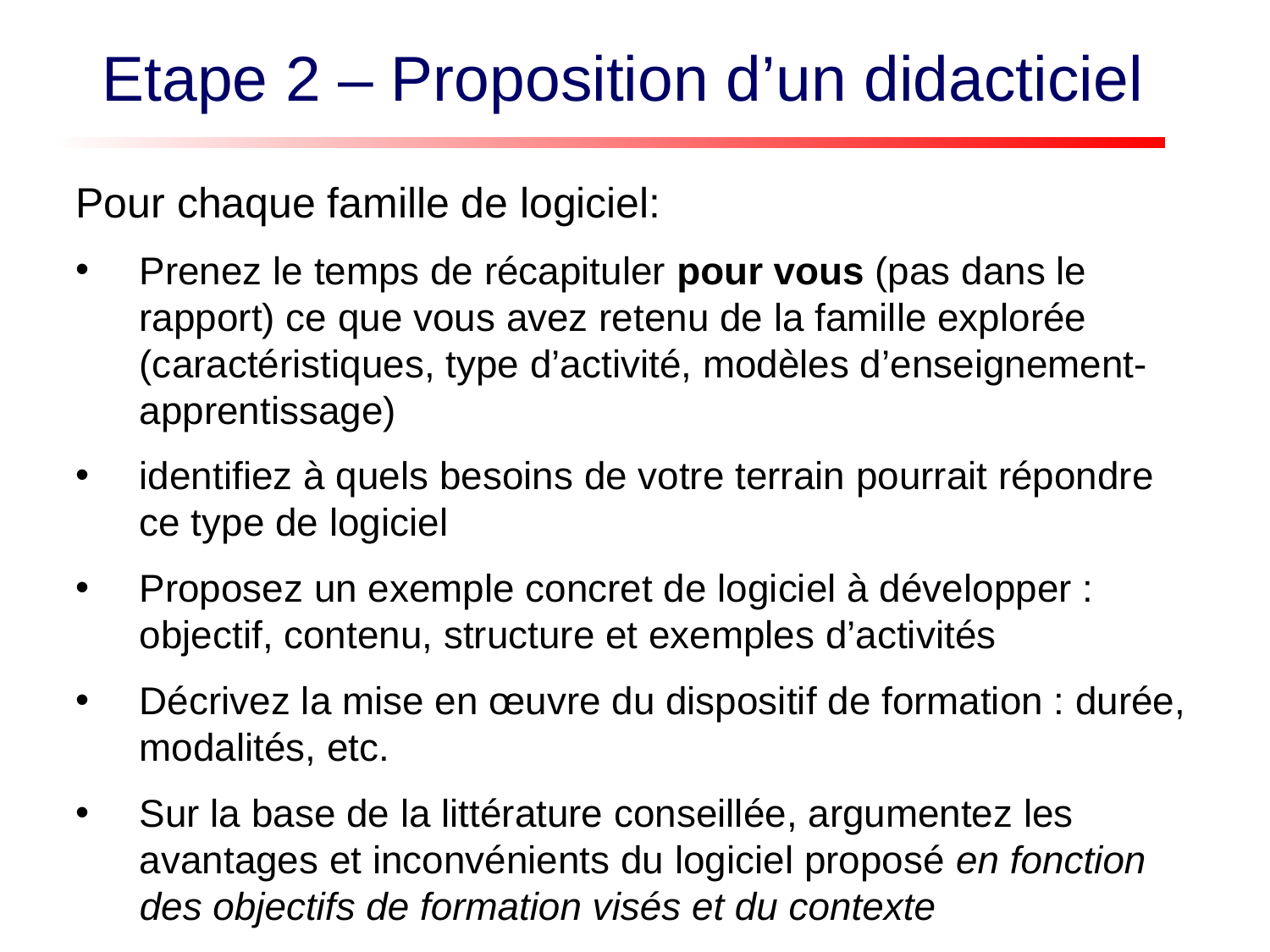

Etape 2 – Proposition d’un didacticiel
Pour chaque famille de logiciel:
Prenez le temps de récapituler pour vous (pas dans le rapport) ce que vous avez retenu de la famille explorée (caractéristiques, type d’activité, modèles d’enseignement-apprentissage)
identifiez à quels besoins de votre terrain pourrait répondre ce type de logiciel
Proposez un exemple concret de logiciel à développer : objectif, contenu, structure et exemples d’activités
Décrivez la mise en œuvre du dispositif de formation : durée, modalités, etc.
Sur la base de la littérature conseillée, argumentez les avantages et inconvénients du logiciel proposé en fonction des objectifs de formation visés et du contexte